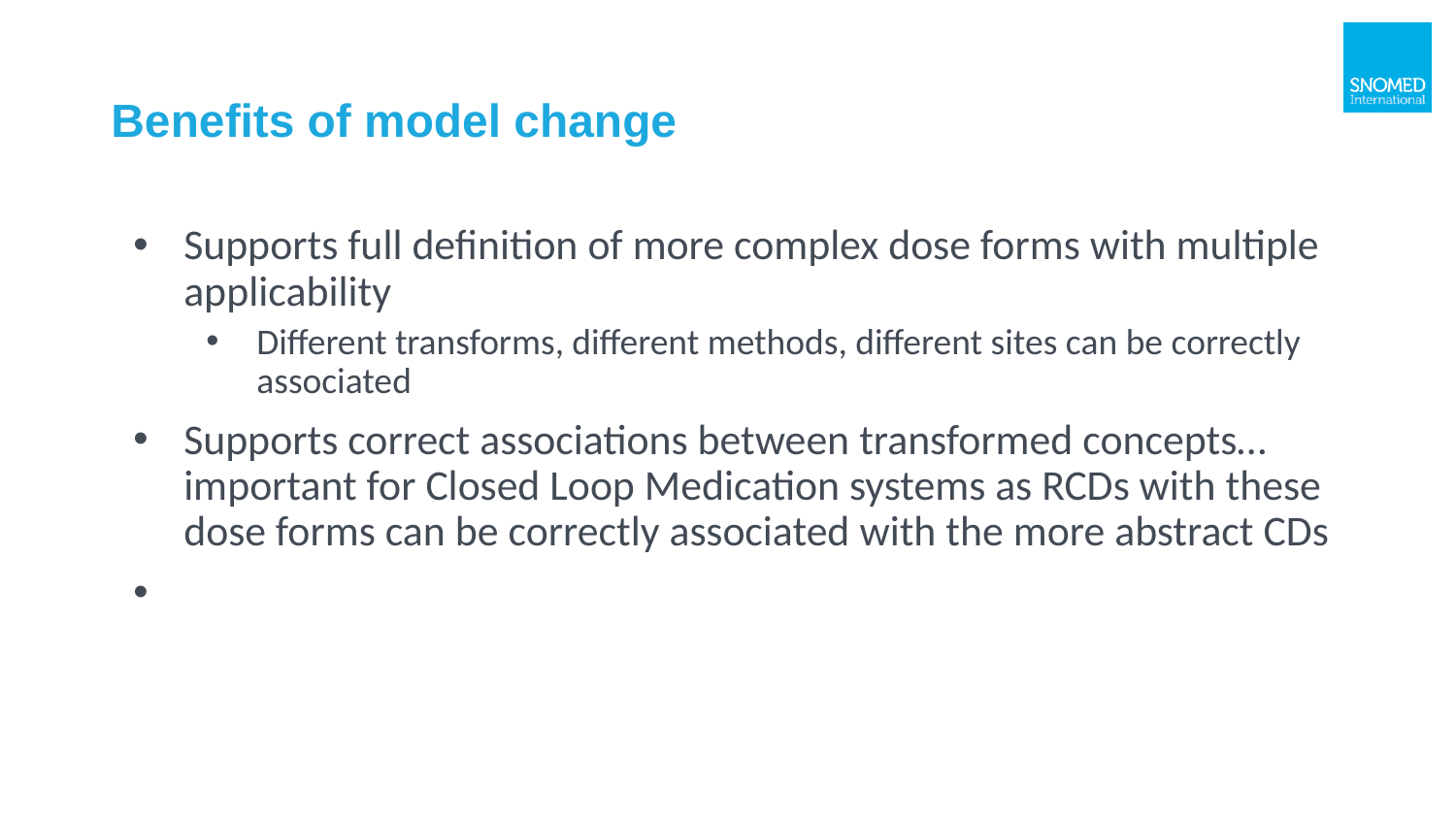

# Benefits of model change
Supports full definition of more complex dose forms with multiple applicability
Different transforms, different methods, different sites can be correctly associated
Supports correct associations between transformed concepts…important for Closed Loop Medication systems as RCDs with these dose forms can be correctly associated with the more abstract CDs